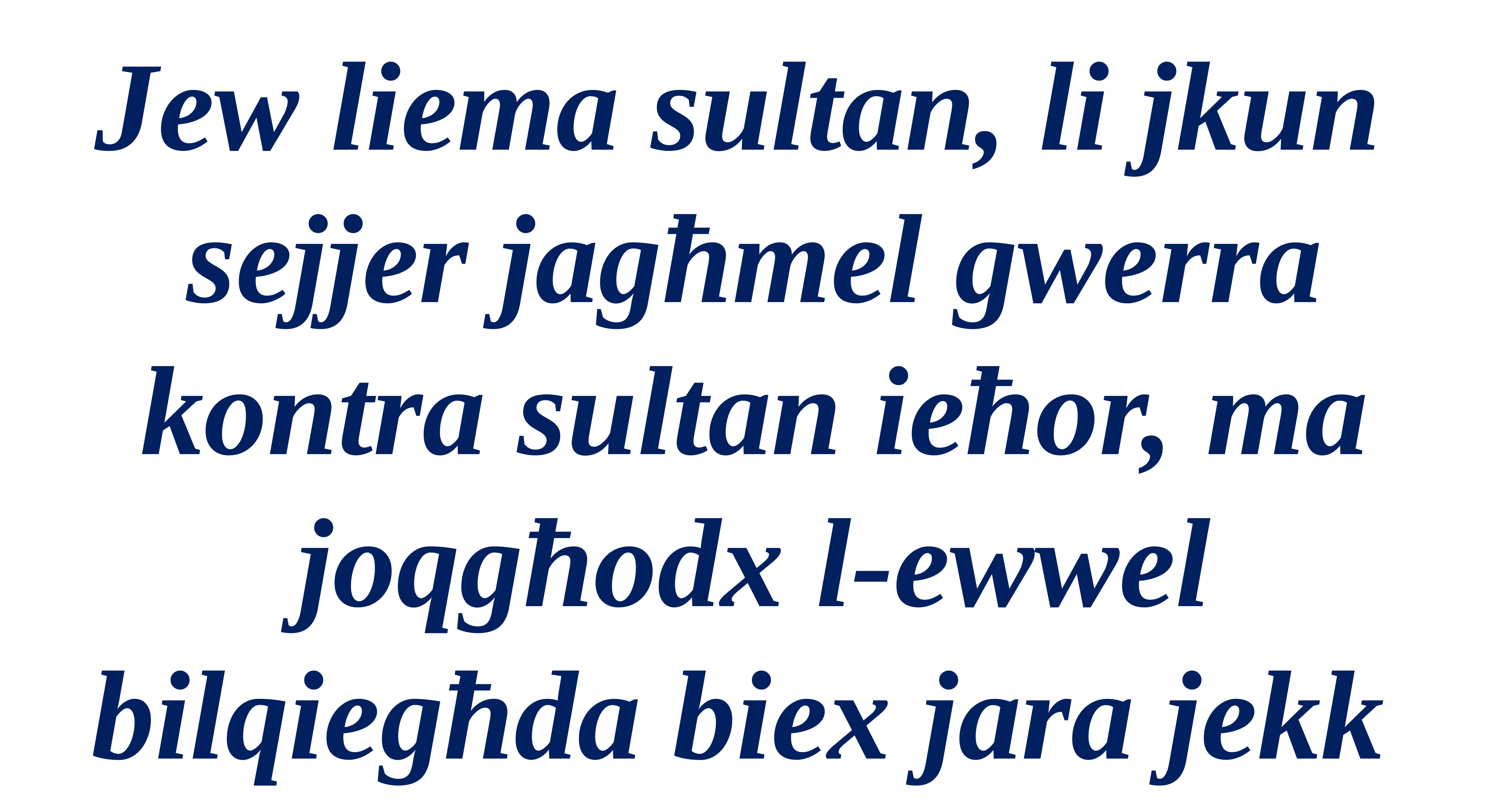

Jew liema sultan, li jkun
sejjer jagħmel gwerra kontra sultan ieħor, ma joqgħodx l-ewwel bilqiegħda biex jara jekk